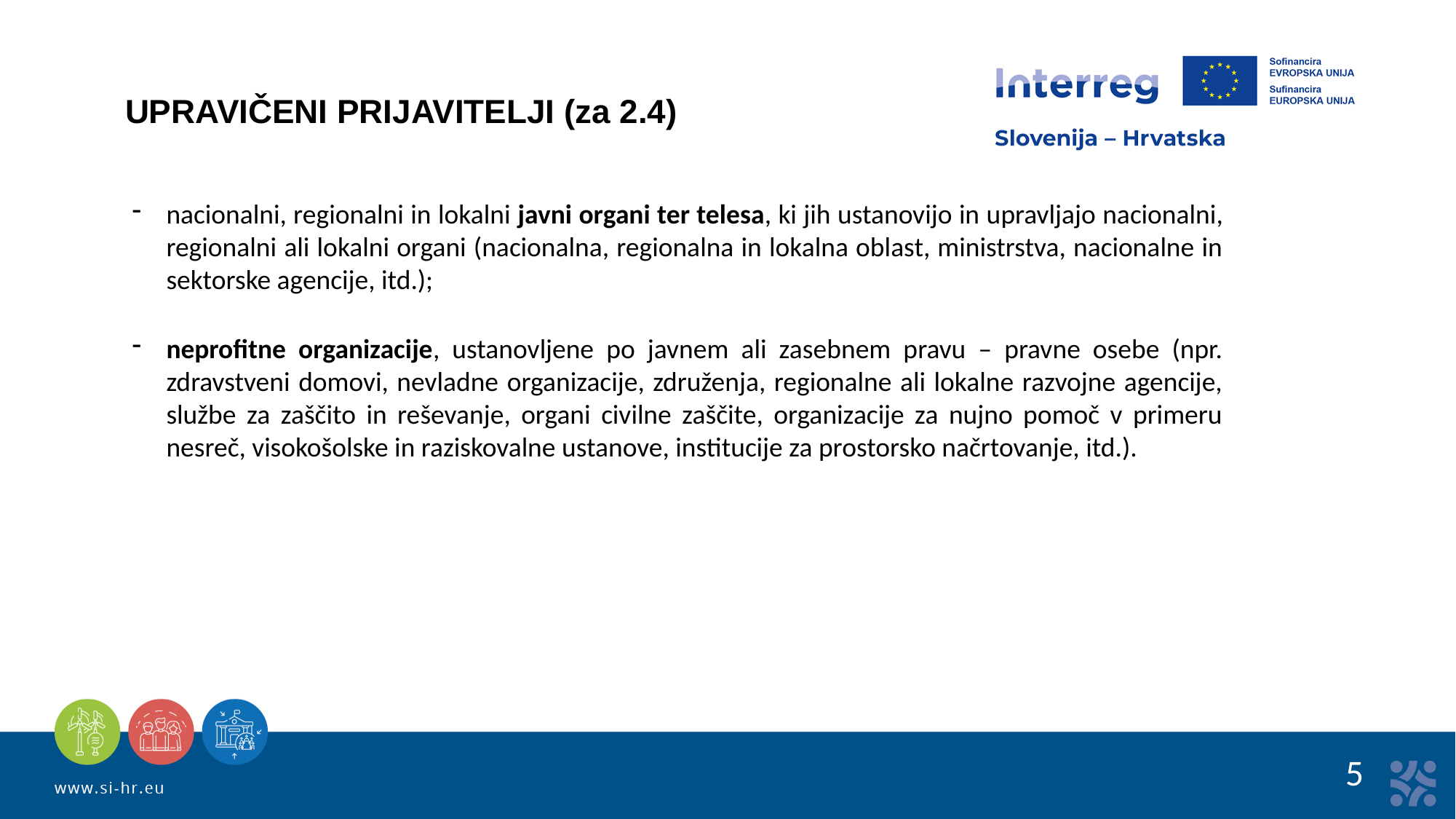

UPRAVIČENI PRIJAVITELJI (za 2.4)

nacionalni, regionalni in lokalni javni organi ter telesa, ki jih ustanovijo in upravljajo nacionalni, regionalni ali lokalni organi (nacionalna, regionalna in lokalna oblast, ministrstva, nacionalne in sektorske agencije, itd.);
neprofitne organizacije, ustanovljene po javnem ali zasebnem pravu – pravne osebe (npr. zdravstveni domovi, nevladne organizacije, združenja, regionalne ali lokalne razvojne agencije, službe za zaščito in reševanje, organi civilne zaščite, organizacije za nujno pomoč v primeru nesreč, visokošolske in raziskovalne ustanove, institucije za prostorsko načrtovanje, itd.).